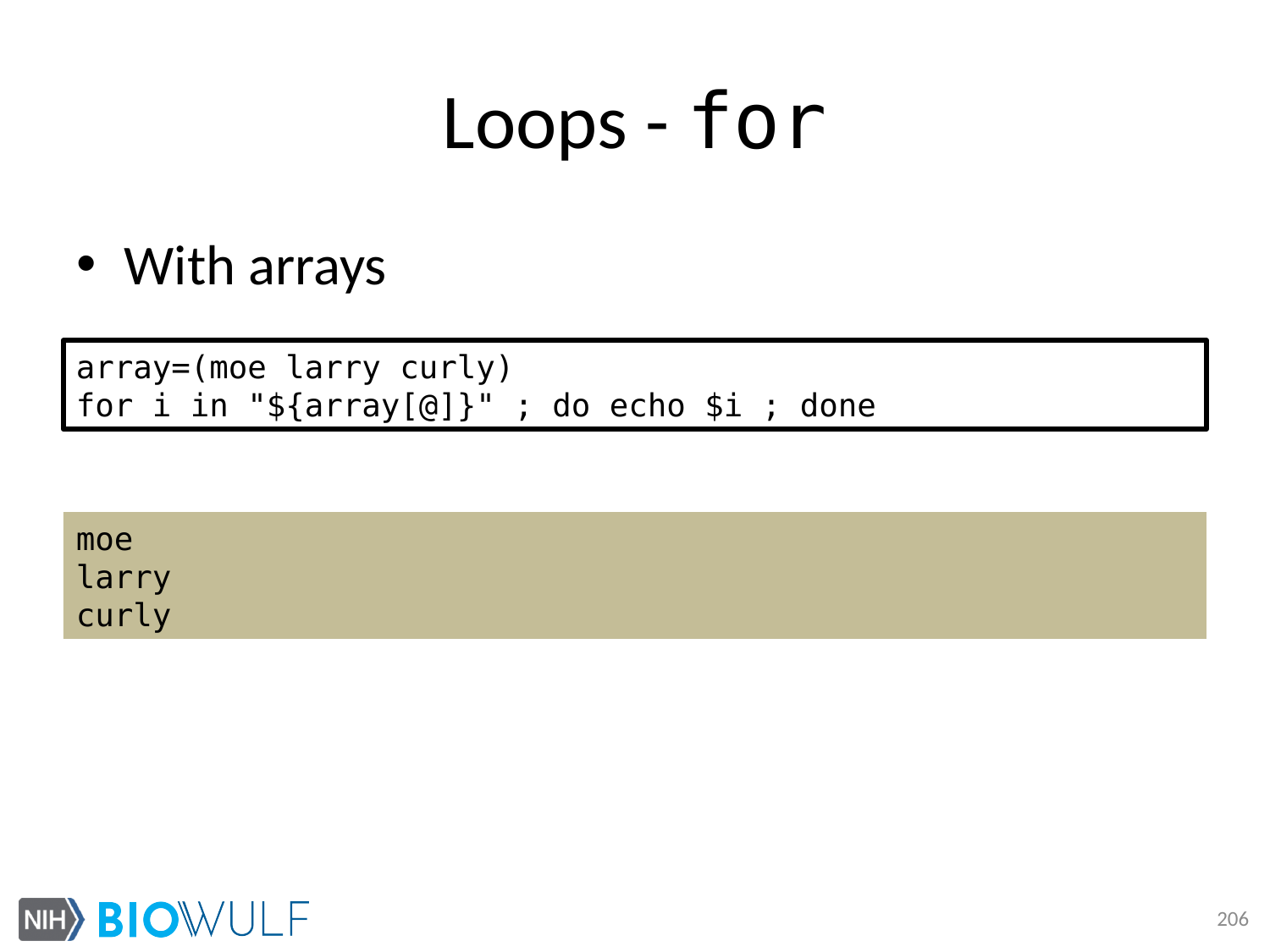

# Loops - for
With arrays

array=(moe larry curly)
for i in "${array[@]}" ; do echo $i ; done
moe
larry
curly
206